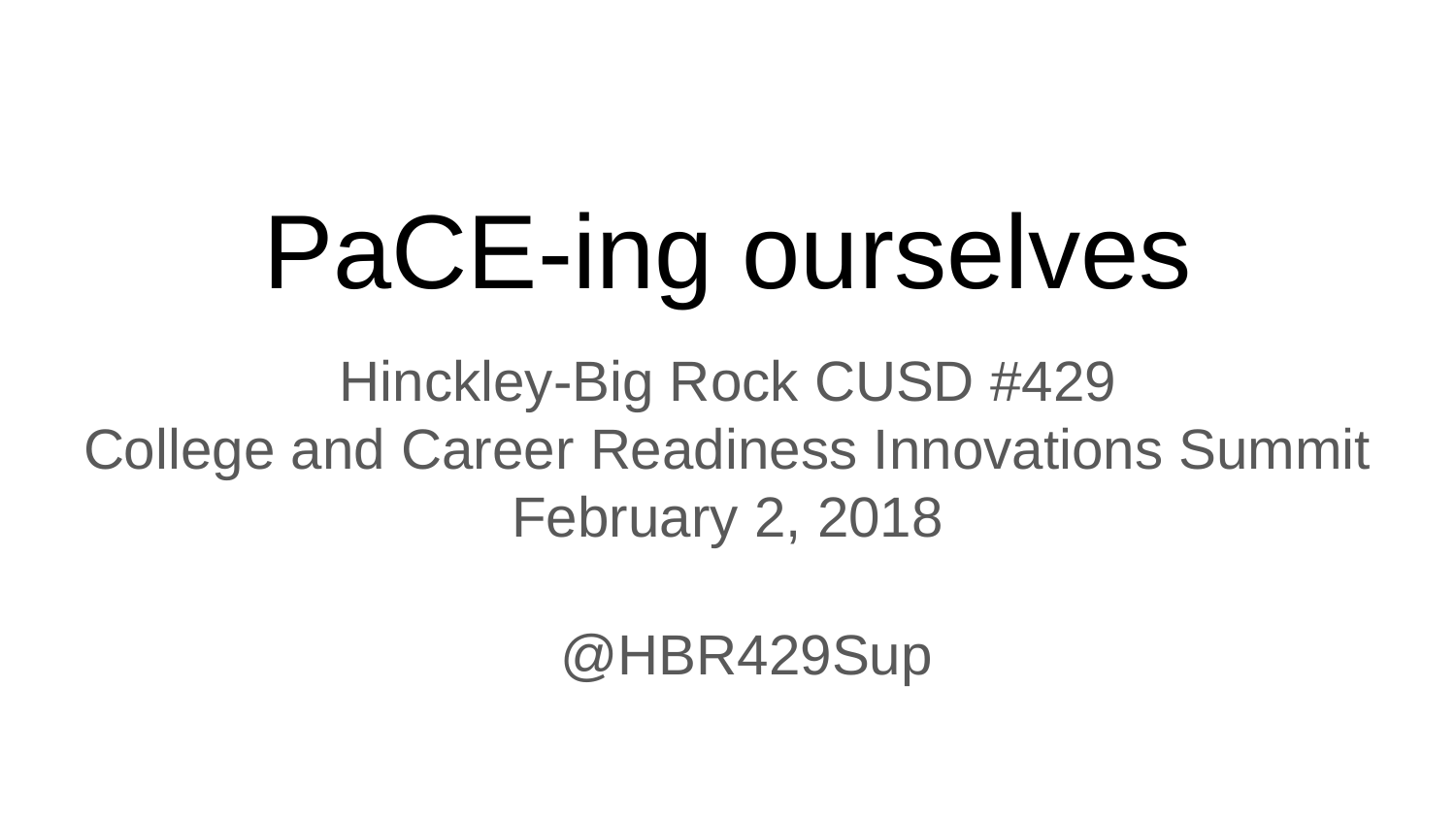

# PaCE-ing ourselves
Hinckley-Big Rock CUSD #429
College and Career Readiness Innovations Summit
February 2, 2018
@HBR429Sup